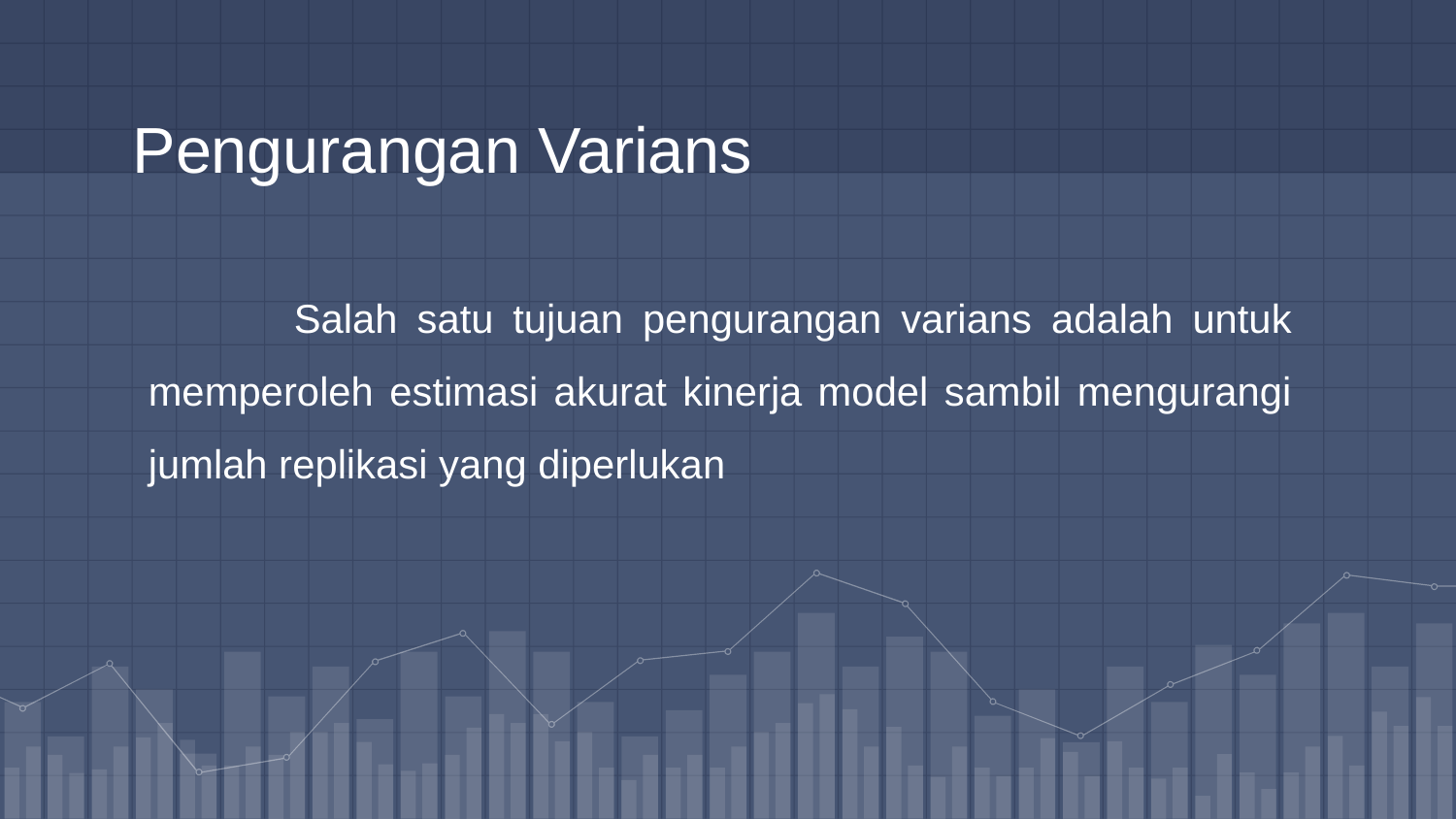

# Pengurangan Varians

	Salah satu tujuan pengurangan varians adalah untuk memperoleh estimasi akurat kinerja model sambil mengurangi jumlah replikasi yang diperlukan